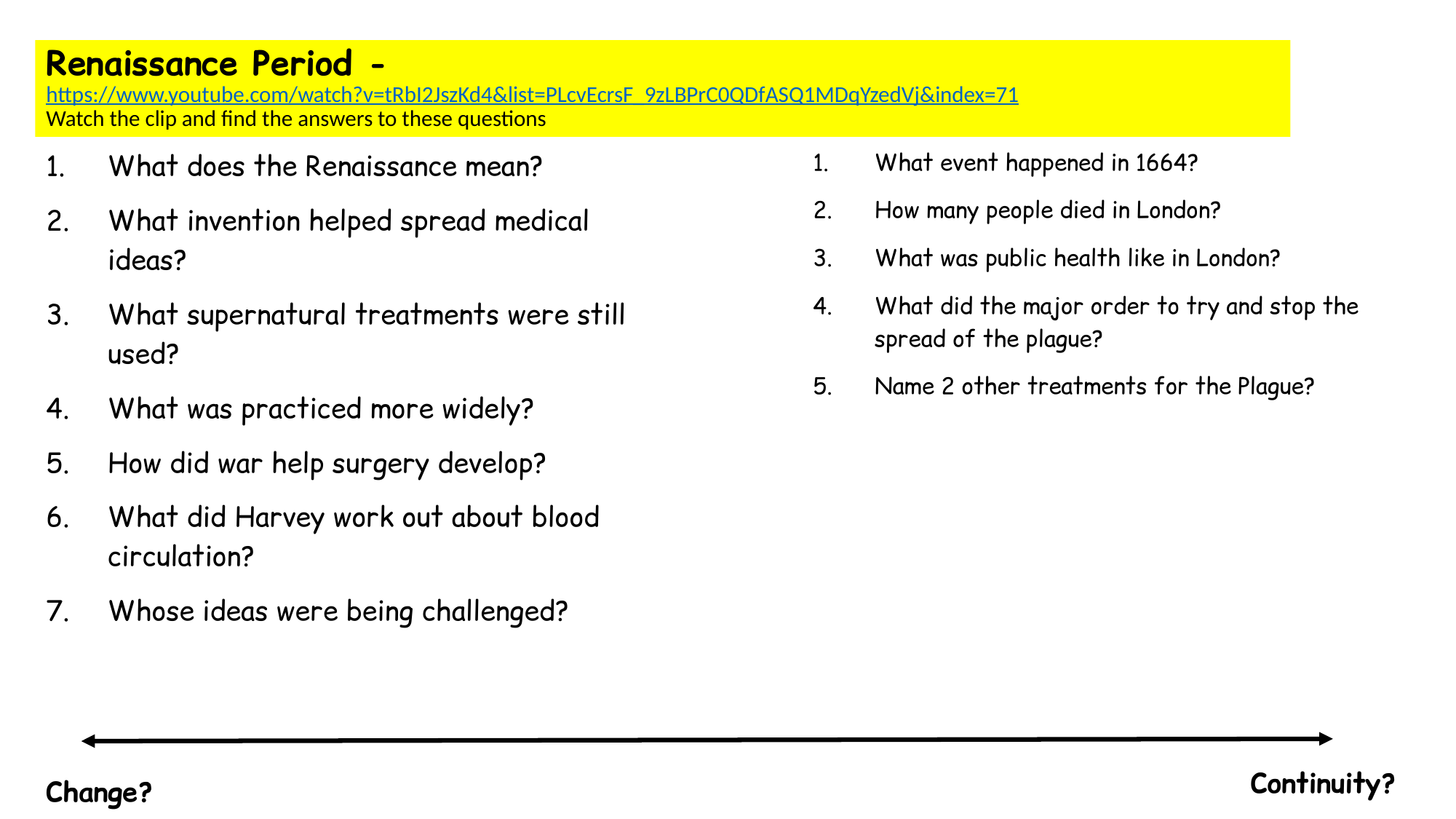

Renaissance Period - https://www.youtube.com/watch?v=tRbI2JszKd4&list=PLcvEcrsF_9zLBPrC0QDfASQ1MDqYzedVj&index=71
Watch the clip and find the answers to these questions
What does the Renaissance mean?
What invention helped spread medical ideas?
What supernatural treatments were still used?
What was practiced more widely?
How did war help surgery develop?
What did Harvey work out about blood circulation?
Whose ideas were being challenged?

What event happened in 1664?
How many people died in London?
What was public health like in London?
What did the major order to try and stop the spread of the plague?
Name 2 other treatments for the Plague?

Continuity?
Change?